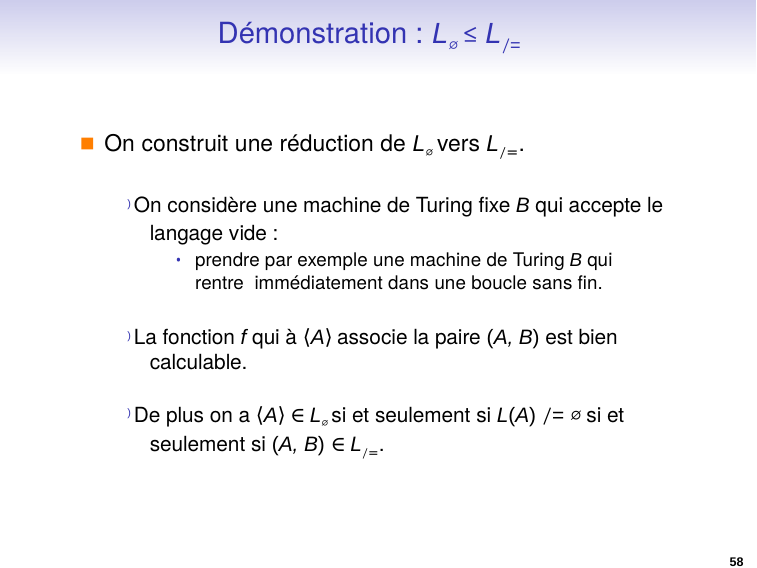

# Démonstration : L∅ ≤ L/=
On construit une réduction de L∅ vers L/=.
) On considère une machine de Turing fixe B qui accepte le  langage vide :
prendre par exemple une machine de Turing B qui rentre  immédiatement dans une boucle sans fin.

) La fonction f qui à ⟨A⟩ associe la paire (A, B) est bien  calculable.

) De plus on a ⟨A⟩ ∈ L∅ si et seulement si L(A) /= ∅ si et  seulement si (A, B) ∈ L/=.

58